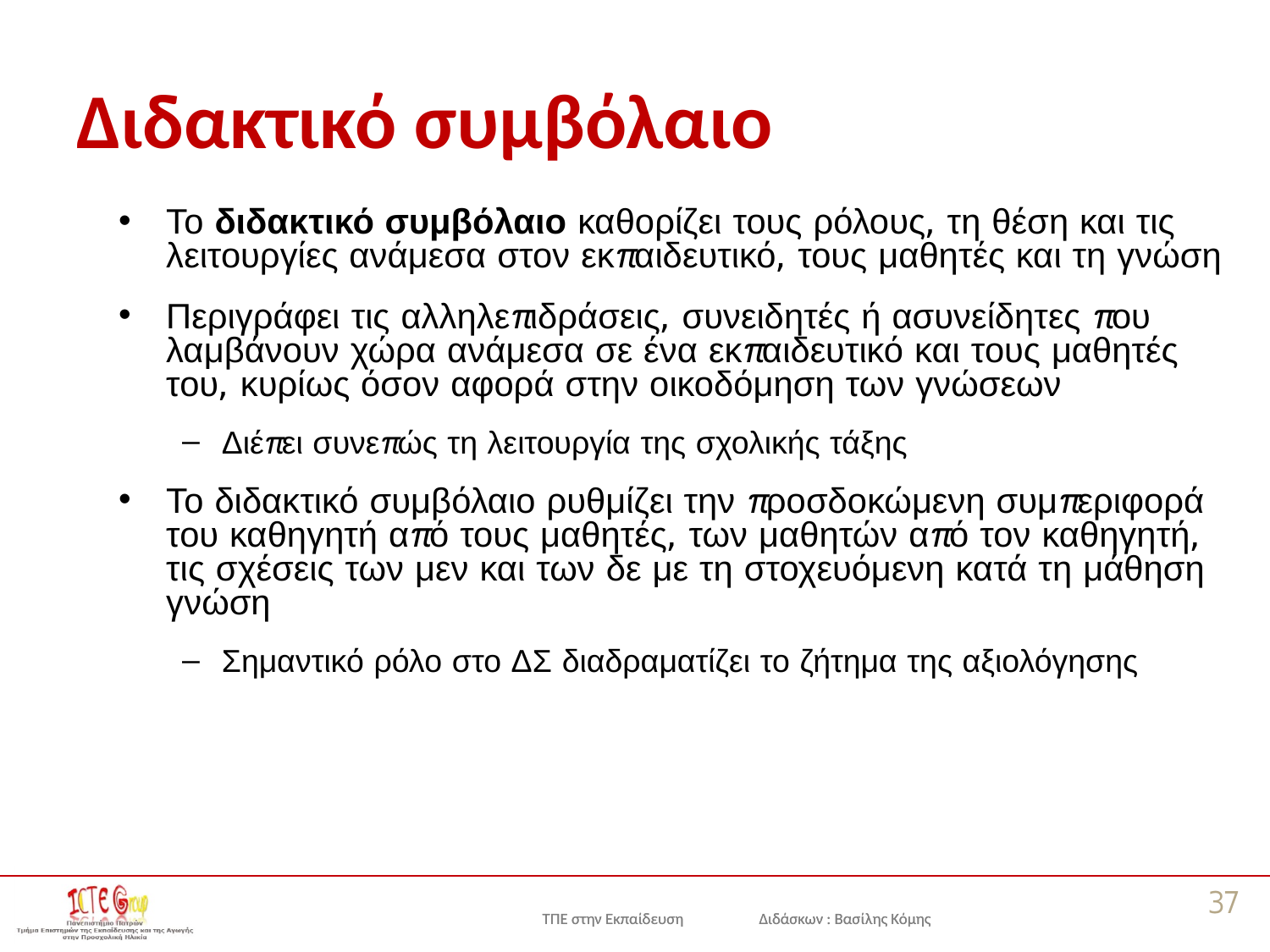

# Διδακτικό συμβόλαιο
Το διδακτικό συμβόλαιο καθορίζει τους ρόλους, τη θέση και τις λειτουργίες ανάμεσα στον εκπαιδευτικό, τους μαθητές και τη γνώση
Περιγράφει τις αλληλεπιδράσεις, συνειδητές ή ασυνείδητες που λαμβάνουν χώρα ανάμεσα σε ένα εκπαιδευτικό και τους μαθητές του, κυρίως όσον αφορά στην οικοδόμηση των γνώσεων
Διέπει συνεπώς τη λειτουργία της σχολικής τάξης
Το διδακτικό συμβόλαιο ρυθμίζει την προσδοκώμενη συμπεριφορά του καθηγητή από τους μαθητές, των μαθητών από τον καθηγητή, τις σχέσεις των μεν και των δε με τη στοχευόμενη κατά τη μάθηση γνώση
Σημαντικό ρόλο στο ΔΣ διαδραματίζει το ζήτημα της αξιολόγησης

37